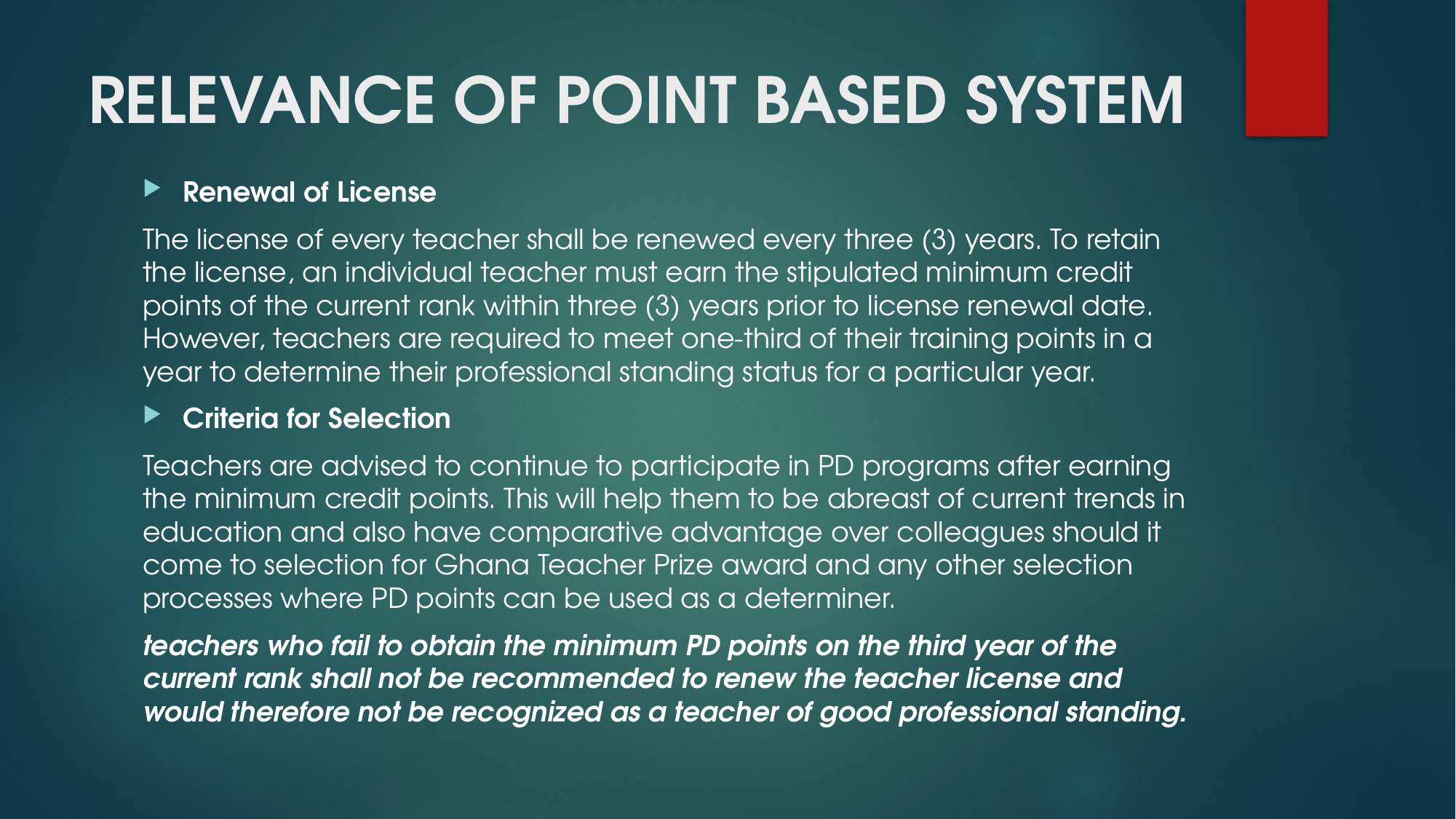

# RELEVANCE OF POINT BASED SYSTEM
Renewal of License
The license of every teacher shall be renewed every three (3) years. To retain the license, an individual teacher must earn the stipulated minimum credit points of the current rank within three (3) years prior to license renewal date. However, teachers are required to meet one-third of their training points in a year to determine their professional standing status for a particular year.
Criteria for Selection
Teachers are advised to continue to participate in PD programs after earning the minimum credit points. This will help them to be abreast of current trends in education and also have comparative advantage over colleagues should it come to selection for Ghana Teacher Prize award and any other selection processes where PD points can be used as a determiner.
teachers who fail to obtain the minimum PD points on the third year of the current rank shall not be recommended to renew the teacher license and would therefore not be recognized as a teacher of good professional standing.